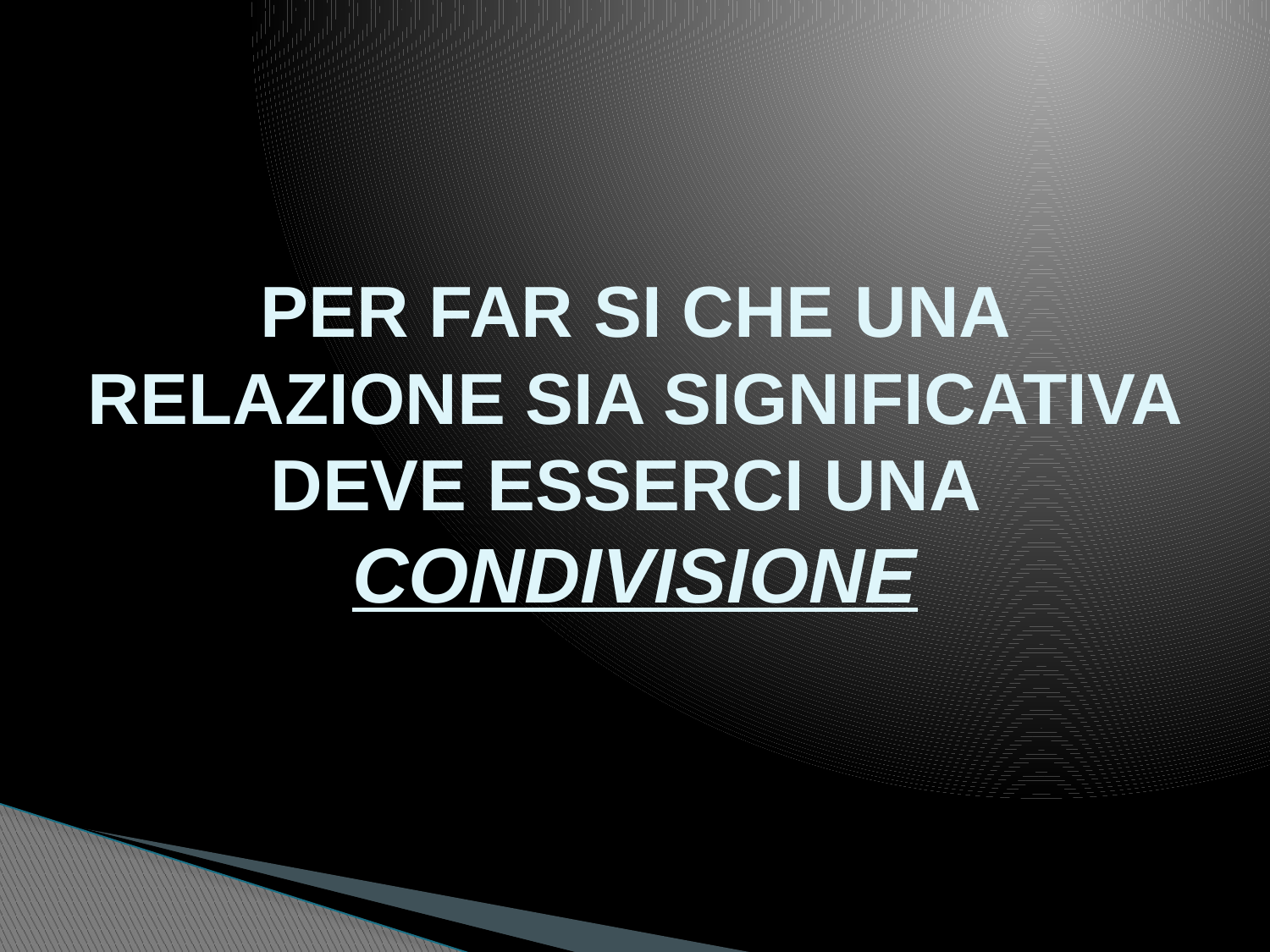

# PER FAR SI CHE UNA RELAZIONE SIA SIGNIFICATIVA DEVE ESSERCI UNA CONDIVISIONE